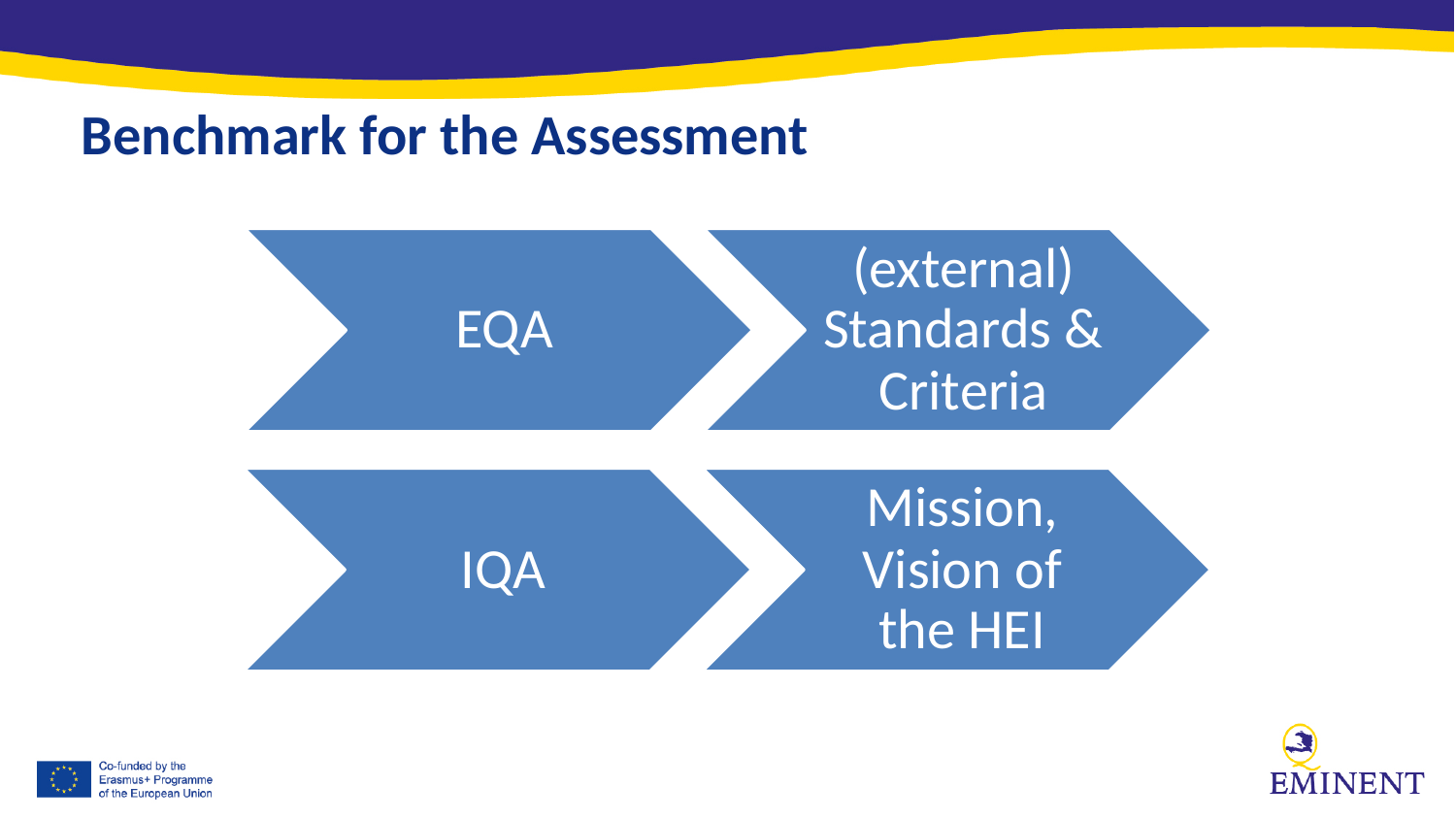

EQA
(external) Standards & Criteria
Benchmark for the Assessment
IQA
Mission, Vision of the HEI